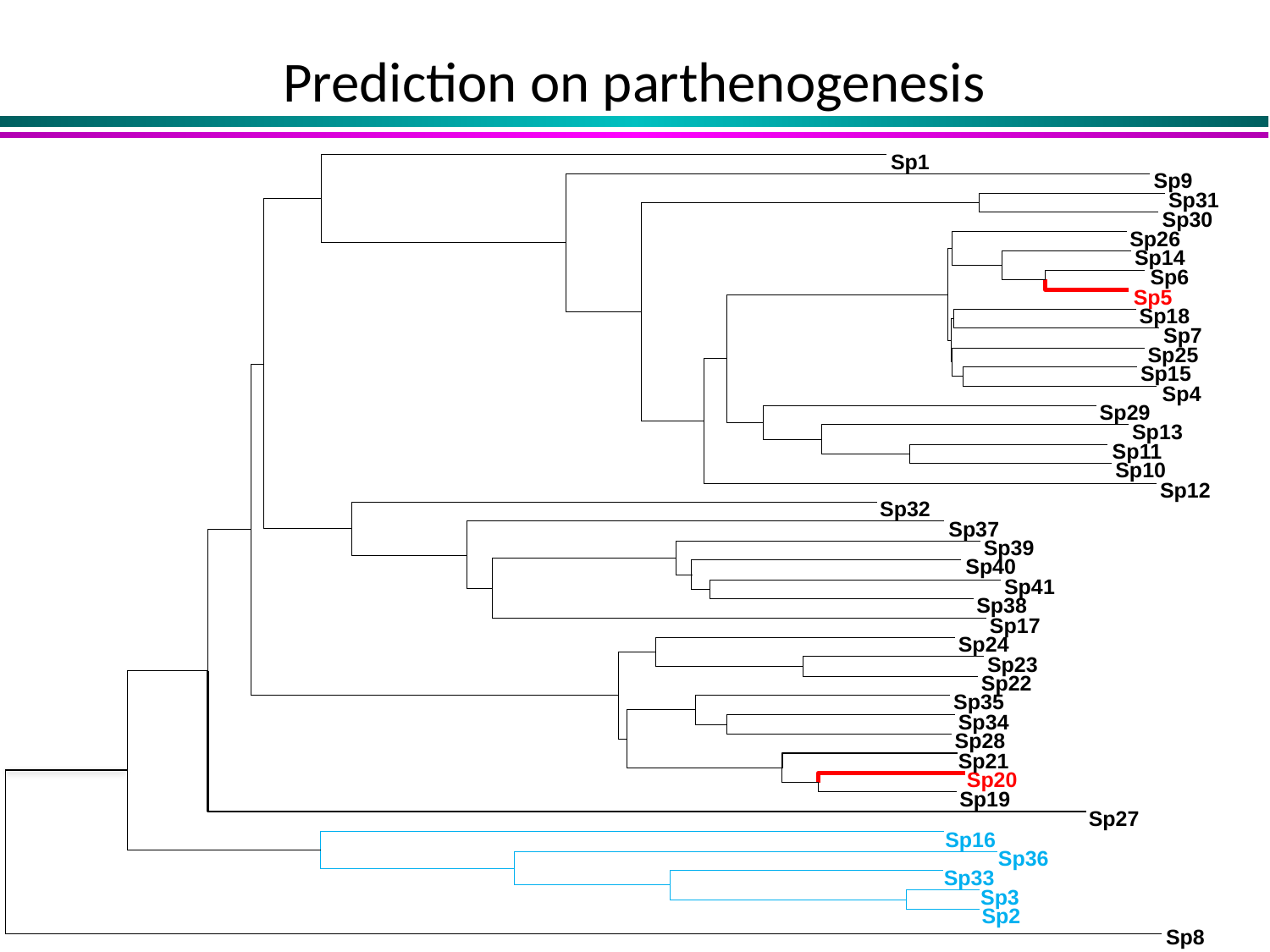

# Prediction on parthenogenesis
Sp1

Sp9

Sp31

Sp30
Sp26

Sp14

Sp6

Sp5

Sp18

Sp7

Sp25

Sp15

Sp4
Sp29

Sp13

Sp11

Sp10
Sp12
Sp32

Sp37

Sp39

Sp40

Sp41

Sp38
Sp17
Sp24

Sp23

Sp22

Sp35

Sp34

Sp28

Sp21

Sp20

Sp19
Sp27
Sp16

Sp36

Sp33

Sp3

Sp2
Sp8